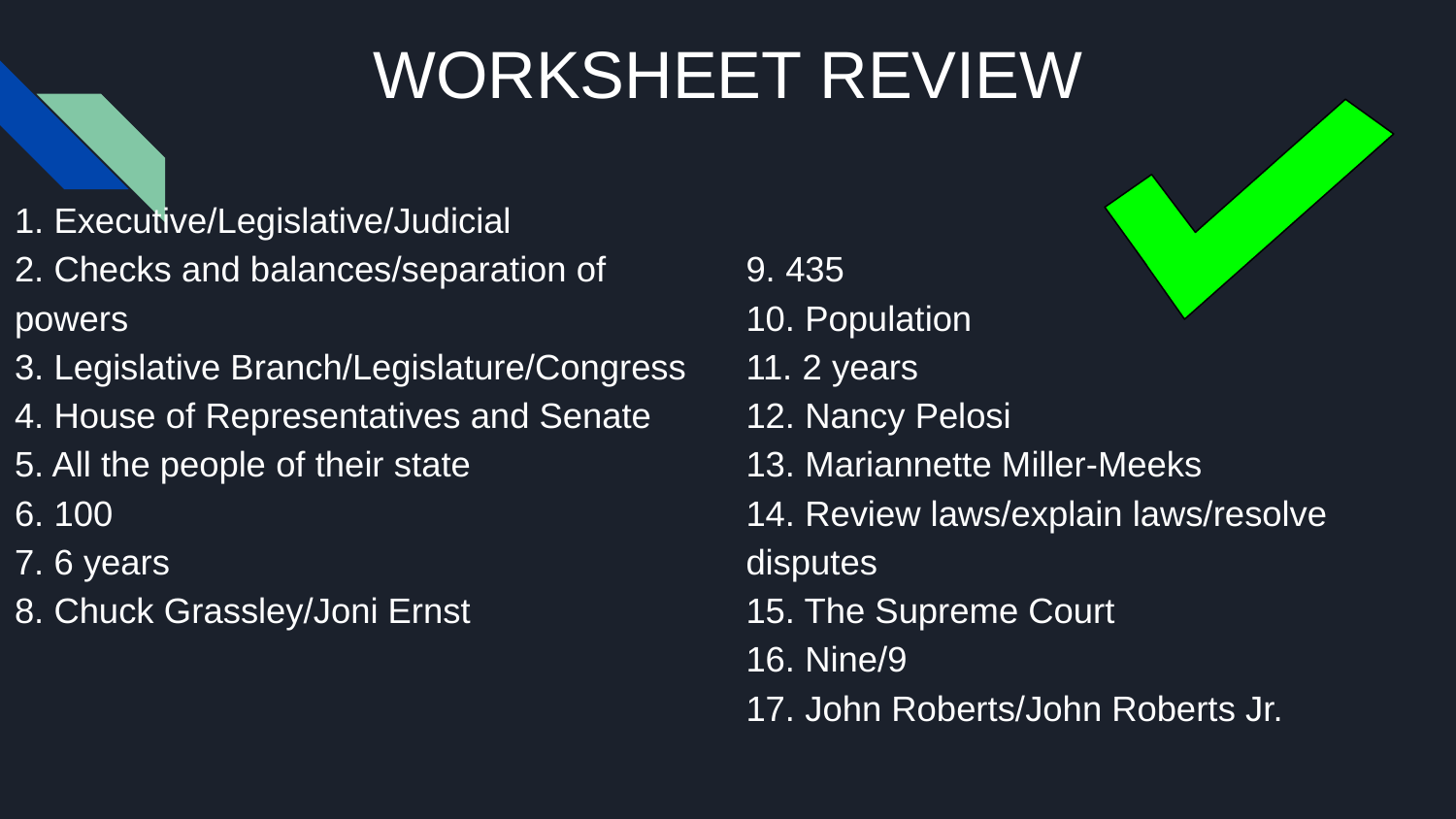

# WORKSHEET REVIEW

1. Executive/Legislative/Judicial
2. Checks and balances/separation of powers
3. Legislative Branch/Legislature/Congress
4. House of Representatives and Senate
5. All the people of their state
6. 100
7. 6 years
8. Chuck Grassley/Joni Ernst
9. 435
10. Population
11. 2 years
12. Nancy Pelosi
13. Mariannette Miller-Meeks
14. Review laws/explain laws/resolve disputes
15. The Supreme Court
16. Nine/9
17. John Roberts/John Roberts Jr.